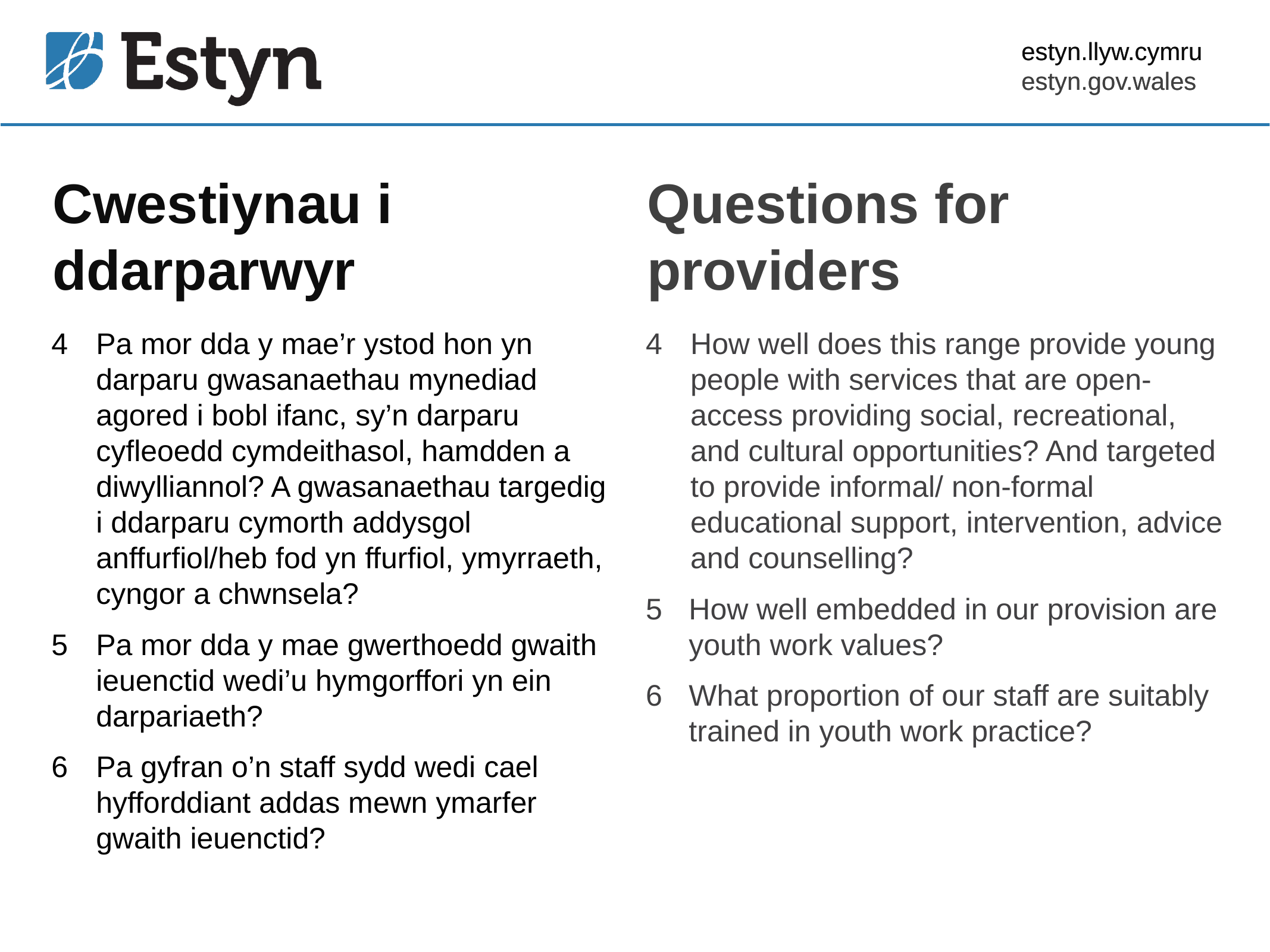

estyn.llyw.cymru
estyn.gov.wales
# Cwestiynau i ddarparwyr
Questions for providers
Pa mor dda y mae’r ystod hon yn darparu gwasanaethau mynediad agored i bobl ifanc, sy’n darparu cyfleoedd cymdeithasol, hamdden a diwylliannol? A gwasanaethau targedig
i ddarparu cymorth addysgol anffurfiol/heb fod yn ffurfiol, ymyrraeth, cyngor a chwnsela?
Pa mor dda y mae gwerthoedd gwaith ieuenctid wedi’u hymgorffori yn ein darpariaeth?
Pa gyfran o’n staff sydd wedi cael hyfforddiant addas mewn ymarfer gwaith ieuenctid?

4	How well does this range provide young people with services that are open-access providing social, recreational, and cultural opportunities? And targeted to provide informal/ non-formal educational support, intervention, advice and counselling?
5	How well embedded in our provision are youth work values?
6	What proportion of our staff are suitably trained in youth work practice?